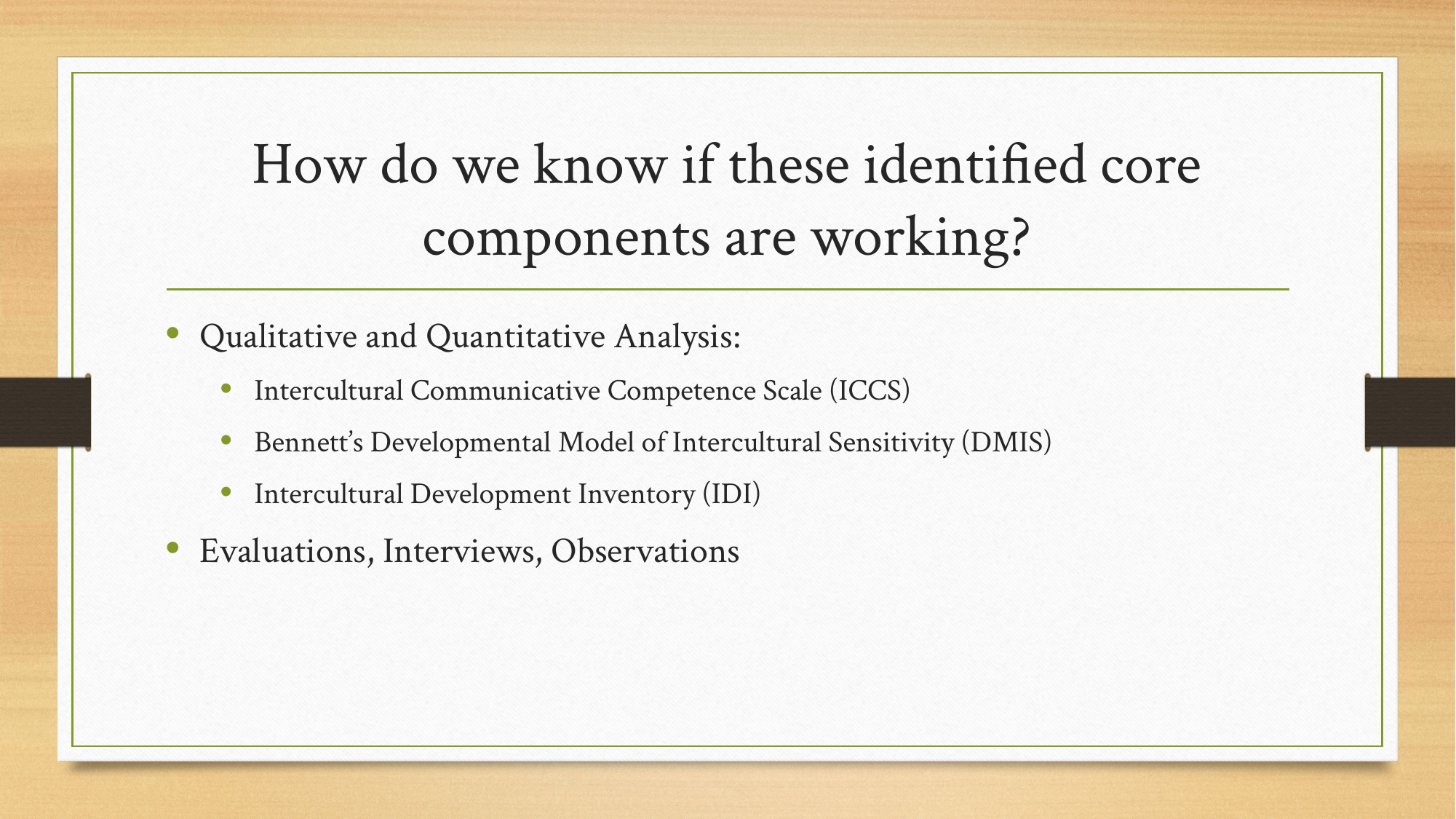

# How do we know if these identified core components are working?
Qualitative and Quantitative Analysis:
Intercultural Communicative Competence Scale (ICCS)
Bennett’s Developmental Model of Intercultural Sensitivity (DMIS)
Intercultural Development Inventory (IDI)
Evaluations, Interviews, Observations